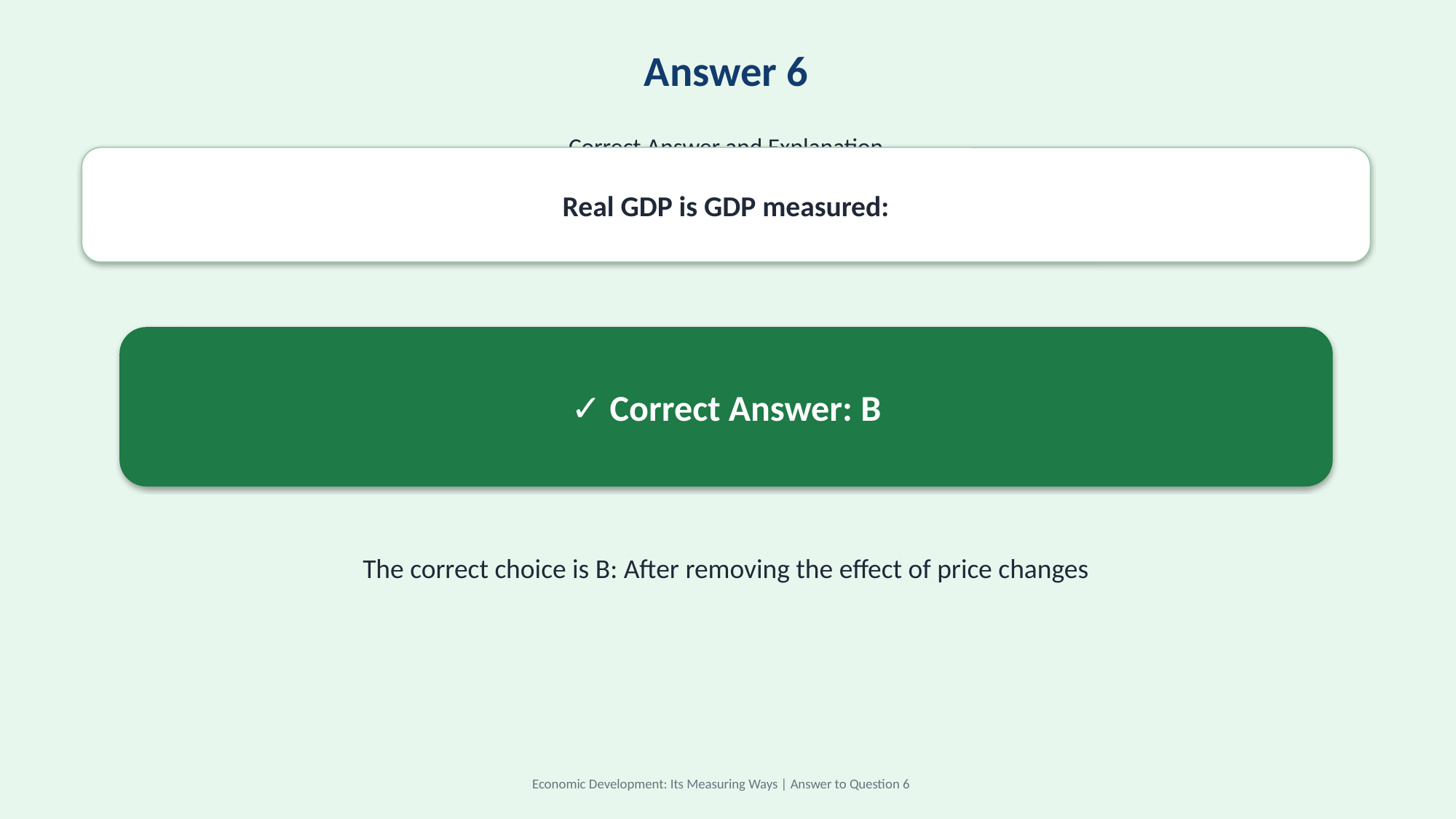

Answer 6
Correct Answer and Explanation
Real GDP is GDP measured:
✓ Correct Answer: B
The correct choice is B: After removing the effect of price changes
Economic Development: Its Measuring Ways | Answer to Question 6